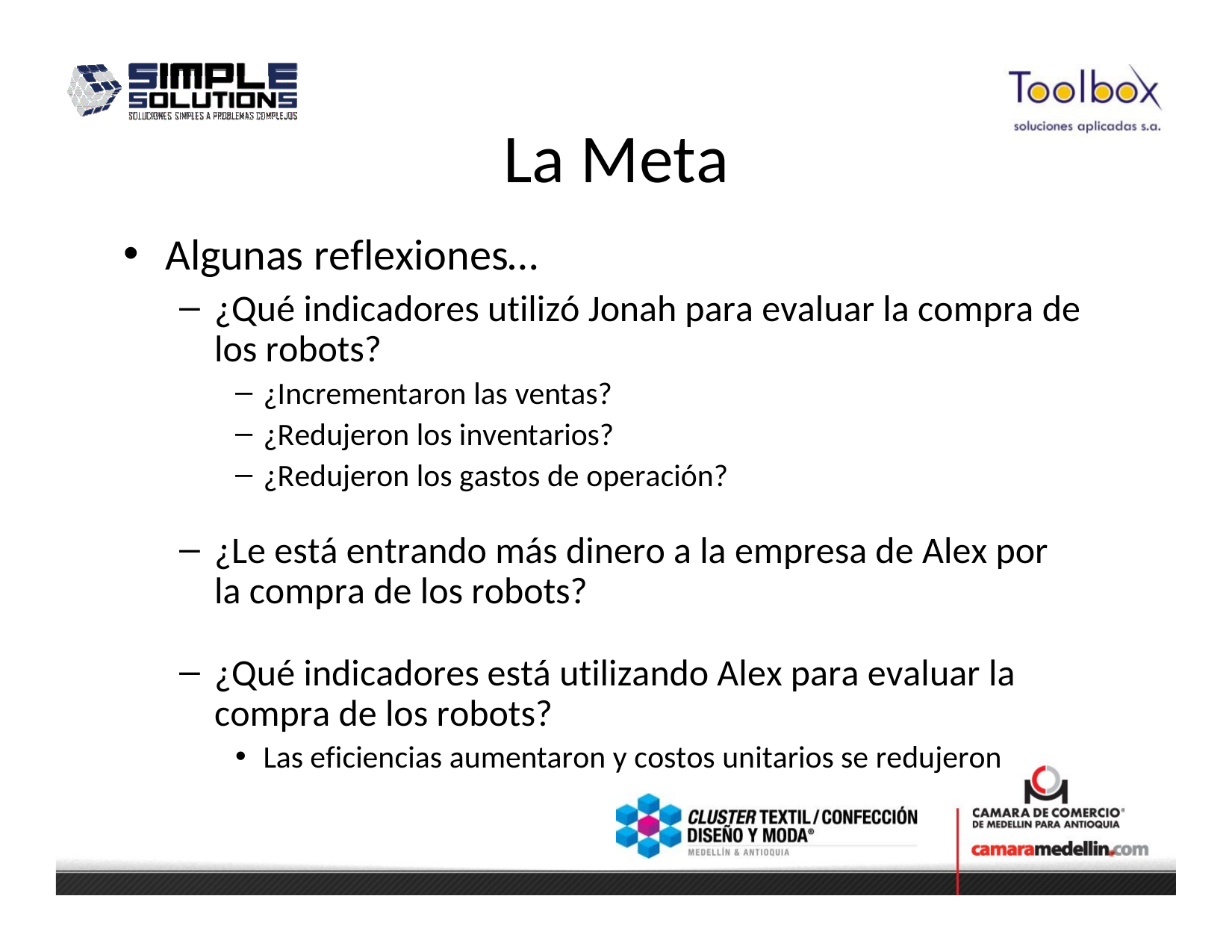

# La Meta

Algunas reflexiones…
¿Qué indicadores utilizó Jonah para evaluar la compra de los robots?
¿Incrementaron las ventas?
¿Redujeron los inventarios?
¿Redujeron los gastos de operación?

¿Le está entrando más dinero a la empresa de Alex por la compra de los robots?

¿Qué indicadores está utilizando Alex para evaluar la compra de los robots?
Las eficiencias aumentaron y costos unitarios se redujeron